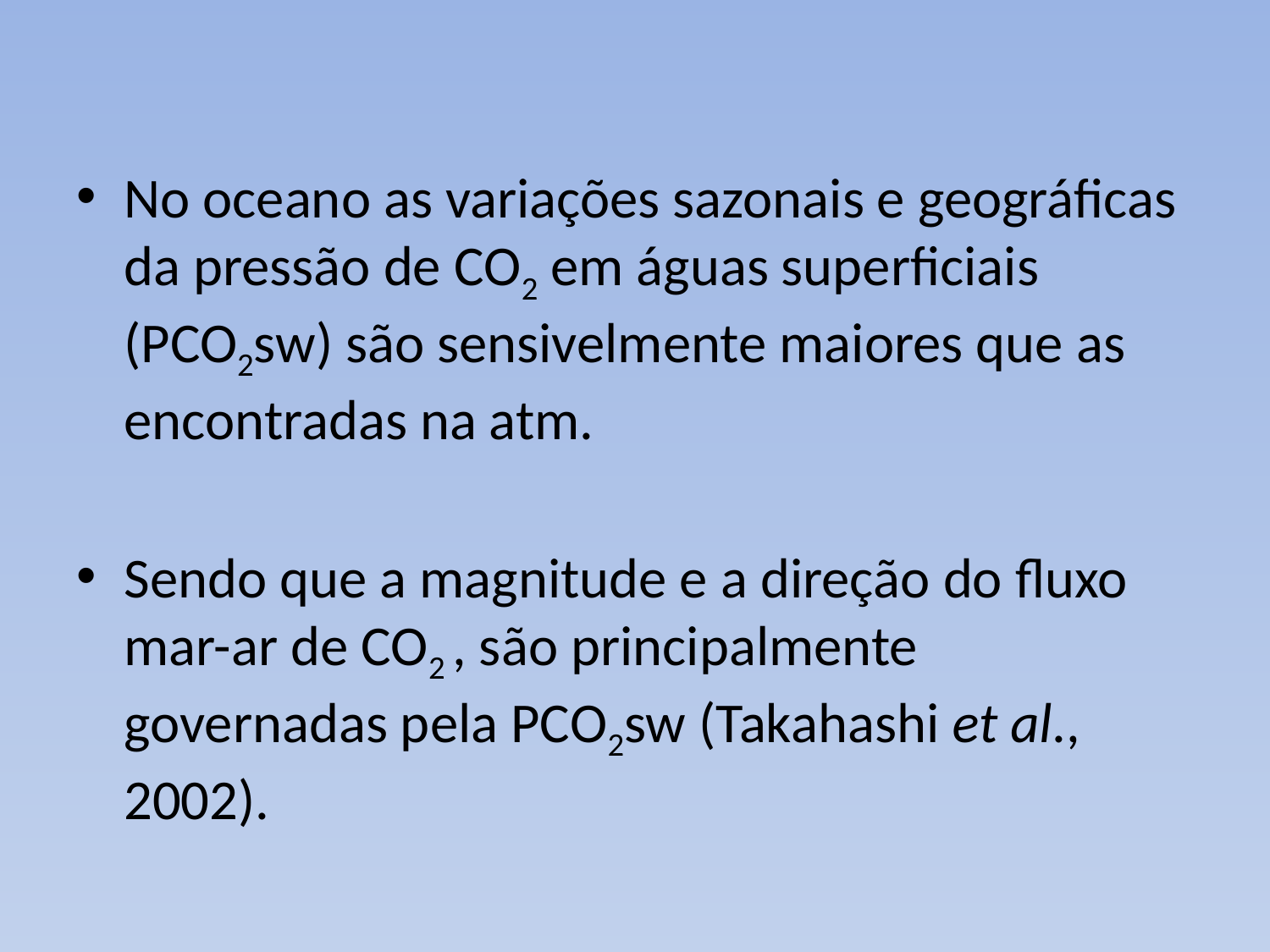

No oceano as variações sazonais e geográficas da pressão de CO2 em águas superficiais            (PCO2sw) são sensivelmente maiores que as encontradas na atm.

Sendo que a magnitude e a direção do fluxo mar-ar de CO2 , são principalmente governadas pela PCO2sw (Takahashi et al., 2002).